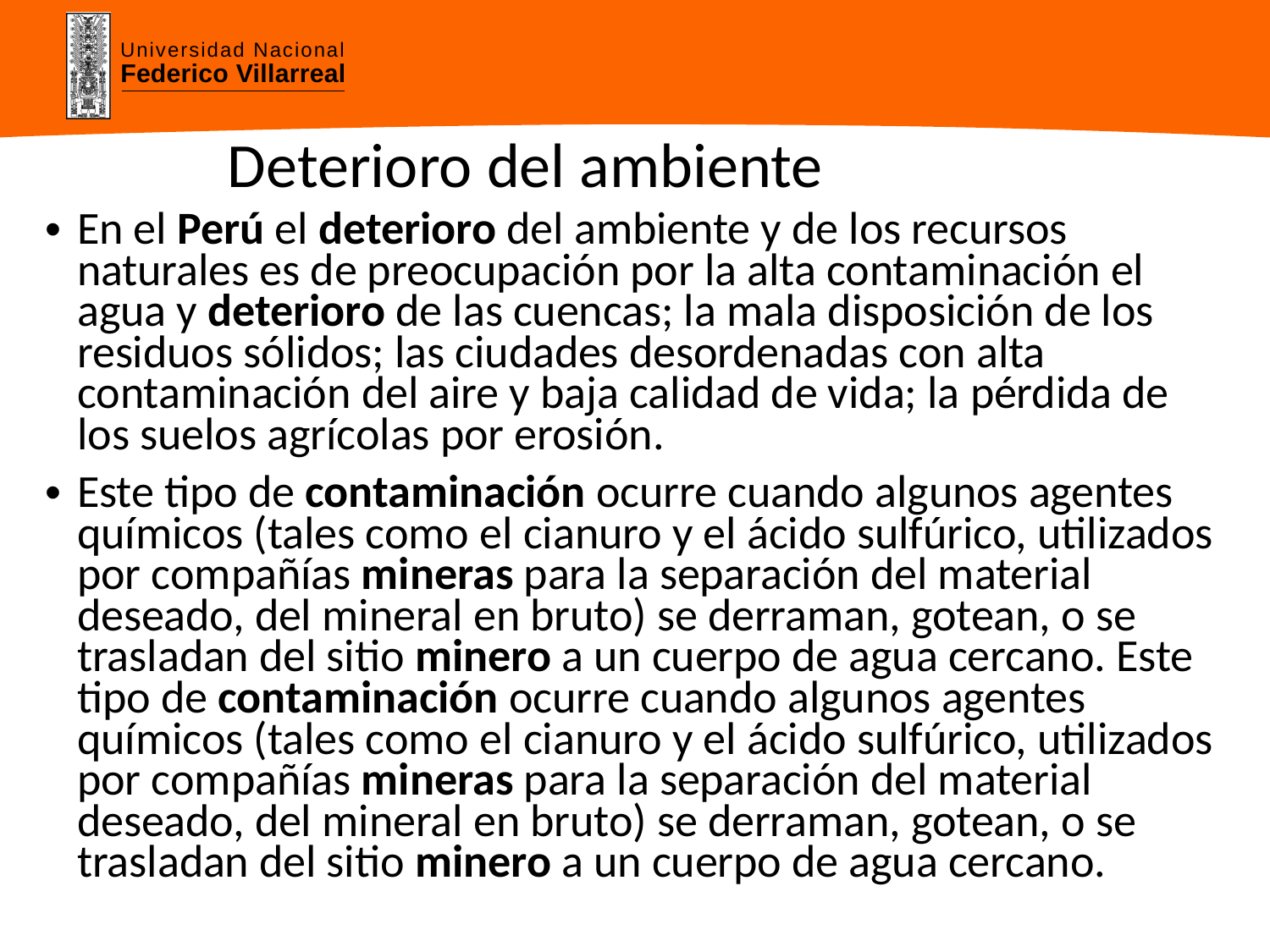

# Deterioro del ambiente
En el Perú el deterioro del ambiente y de los recursos naturales es de preocupación por la alta contaminación el agua y deterioro de las cuencas; la mala disposición de los residuos sólidos; las ciudades desordenadas con alta contaminación del aire y baja calidad de vida; la pérdida de los suelos agrícolas por erosión.
Este tipo de contaminación ocurre cuando algunos agentes químicos (tales como el cianuro y el ácido sulfúrico, utilizados por compañías mineras para la separación del material deseado, del mineral en bruto) se derraman, gotean, o se trasladan del sitio minero a un cuerpo de agua cercano. Este tipo de contaminación ocurre cuando algunos agentes químicos (tales como el cianuro y el ácido sulfúrico, utilizados por compañías mineras para la separación del material deseado, del mineral en bruto) se derraman, gotean, o se trasladan del sitio minero a un cuerpo de agua cercano.